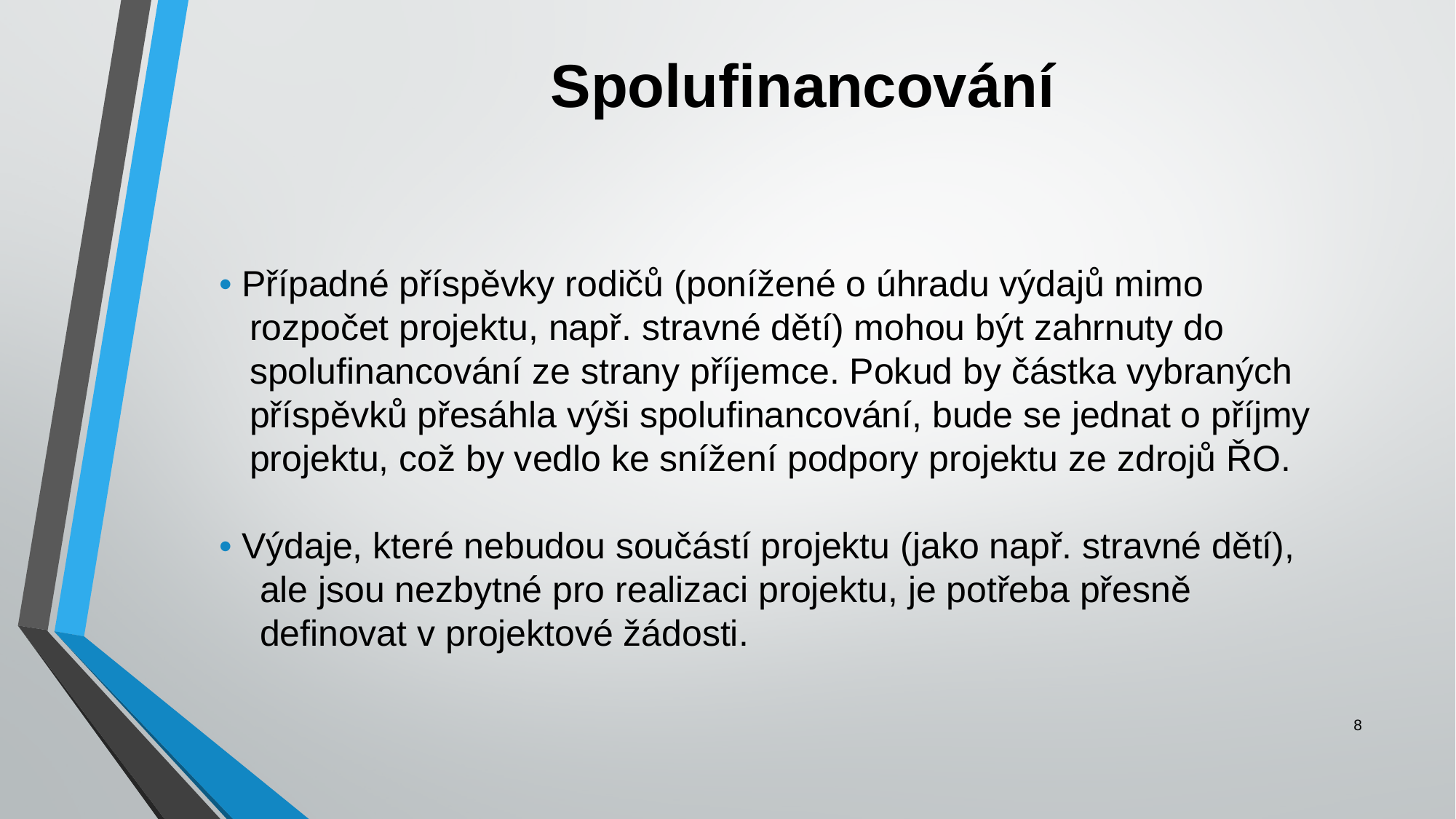

Spolufinancování
• Případné příspěvky rodičů (ponížené o úhradu výdajů mimo
   rozpočet projektu, např. stravné dětí) mohou být zahrnuty do
   spolufinancování ze strany příjemce. Pokud by částka vybraných
   příspěvků přesáhla výši spolufinancování, bude se jednat o příjmy
   projektu, což by vedlo ke snížení podpory projektu ze zdrojů ŘO.

• Výdaje, které nebudou součástí projektu (jako např. stravné dětí),
    ale jsou nezbytné pro realizaci projektu, je potřeba přesně
    definovat v projektové žádosti.
8